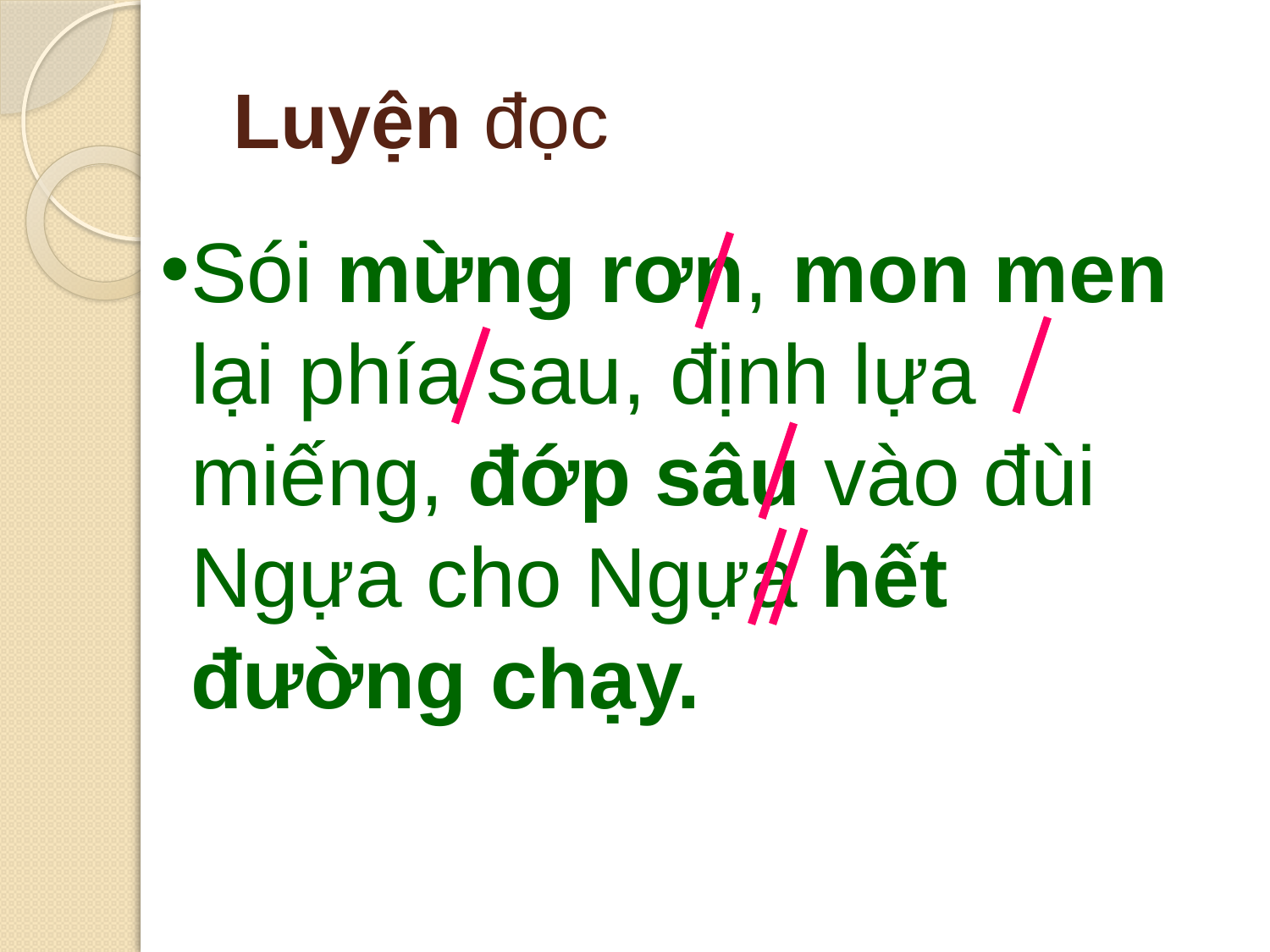

# Luyện đọc
Sói mừng rơn, mon men lại phía sau, định lựa miếng, đớp sâu vào đùi Ngựa cho Ngựa hết đường chạy.